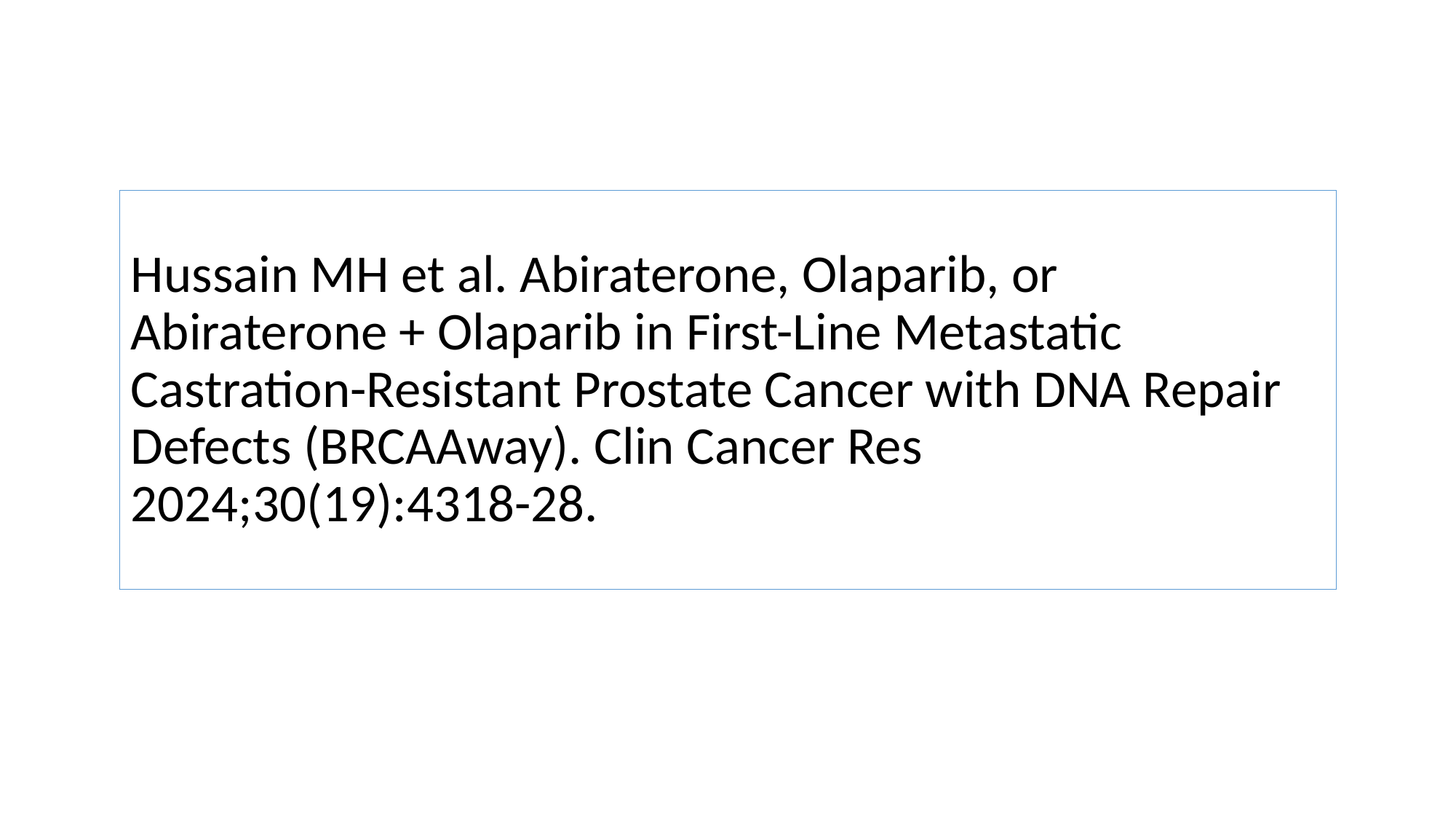

# Hussain MH et al. Abiraterone, Olaparib, or Abiraterone + Olaparib in First-Line Metastatic Castration-Resistant Prostate Cancer with DNA Repair Defects (BRCAAway). Clin Cancer Res 2024;30(19):4318-28.